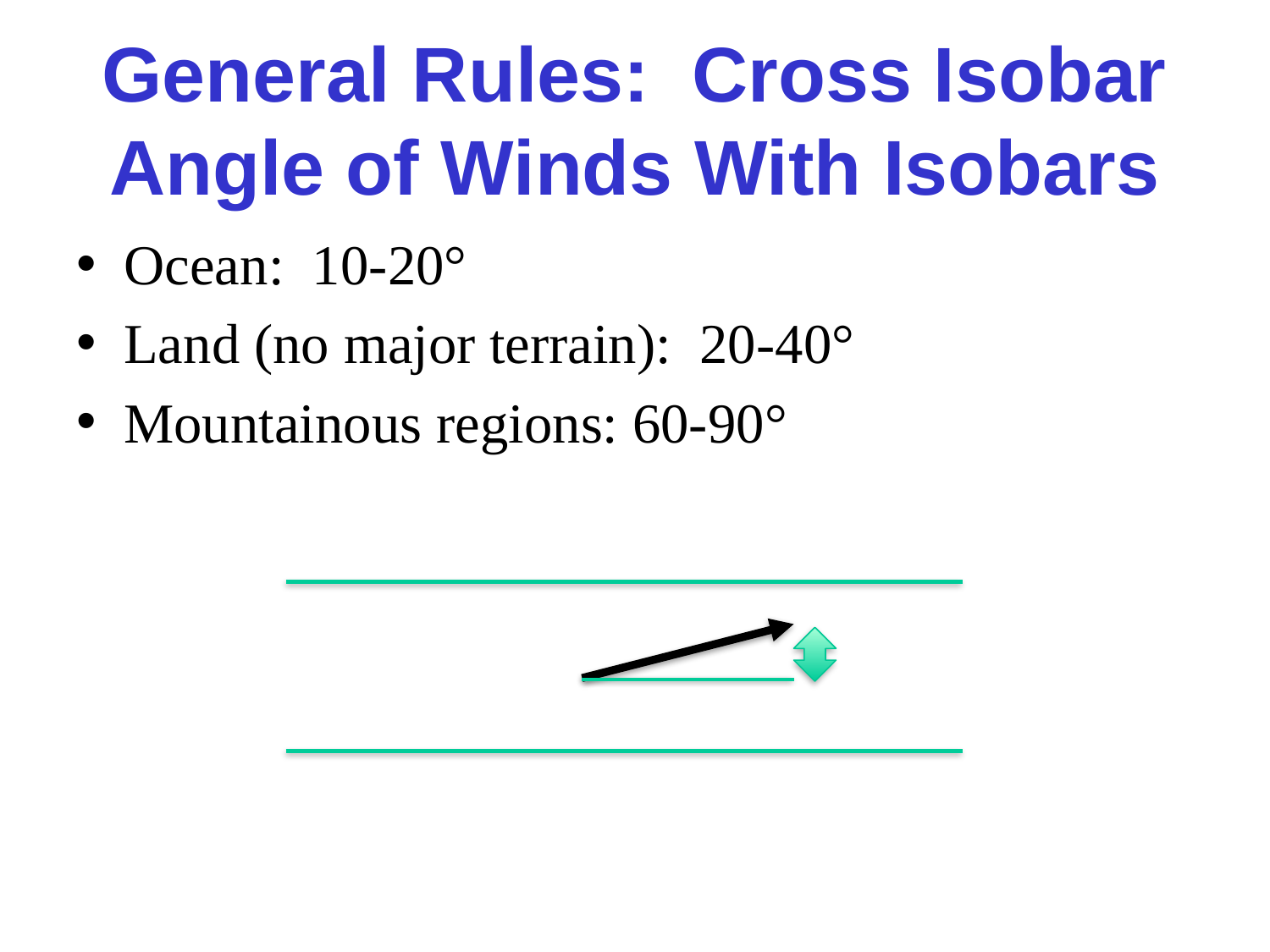

# General Rules:  Cross Isobar Angle of Winds With Isobars
Ocean:  10-20°
Land (no major terrain):  20-40°
Mountainous regions: 60-90°